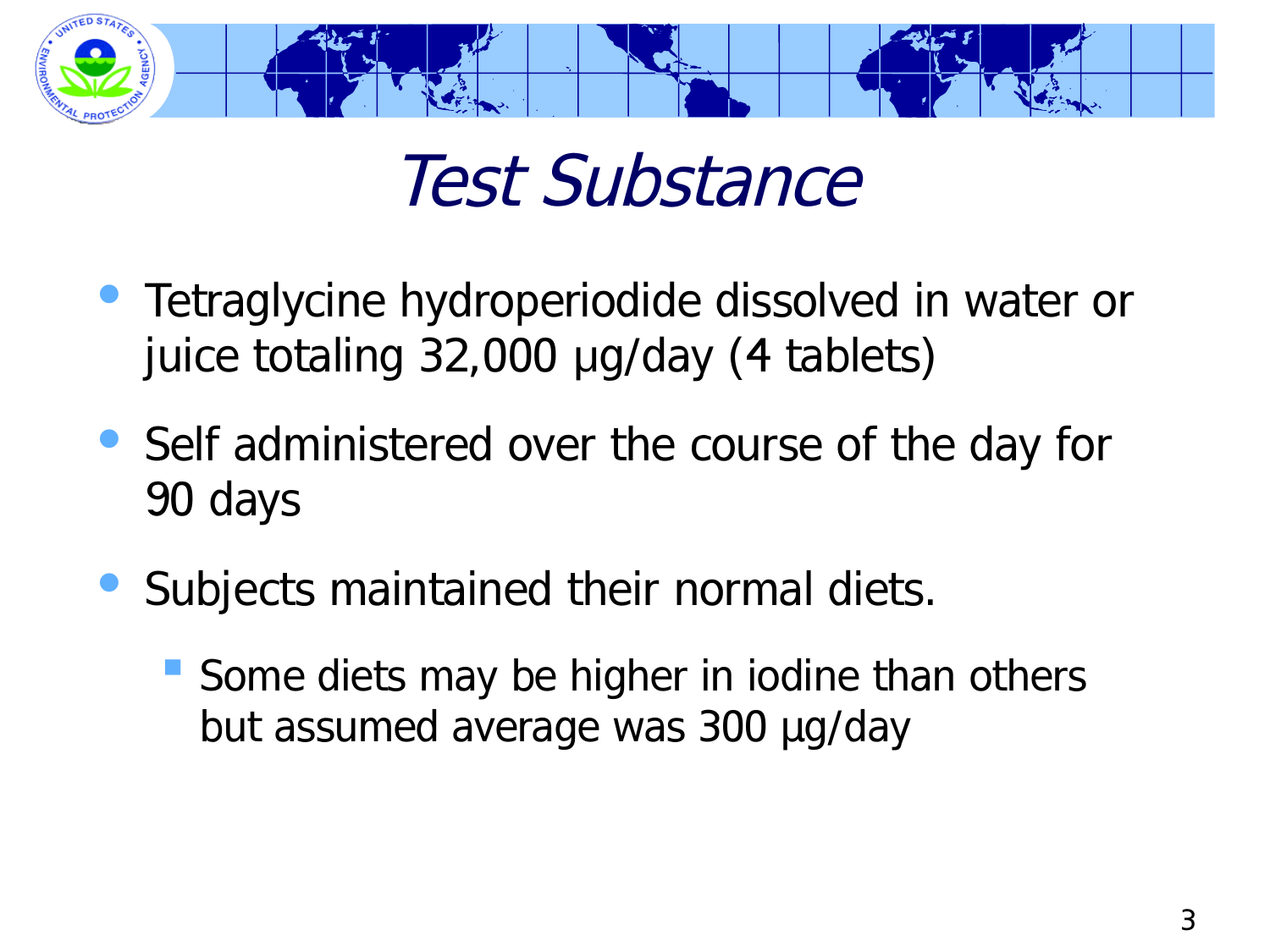

# Test Substance
Tetraglycine hydroperiodide dissolved in water or juice totaling 32,000 μg/day (4 tablets)
Self administered over the course of the day for 90 days
Subjects maintained their normal diets.
Some diets may be higher in iodine than others but assumed average was 300 µg/day

3